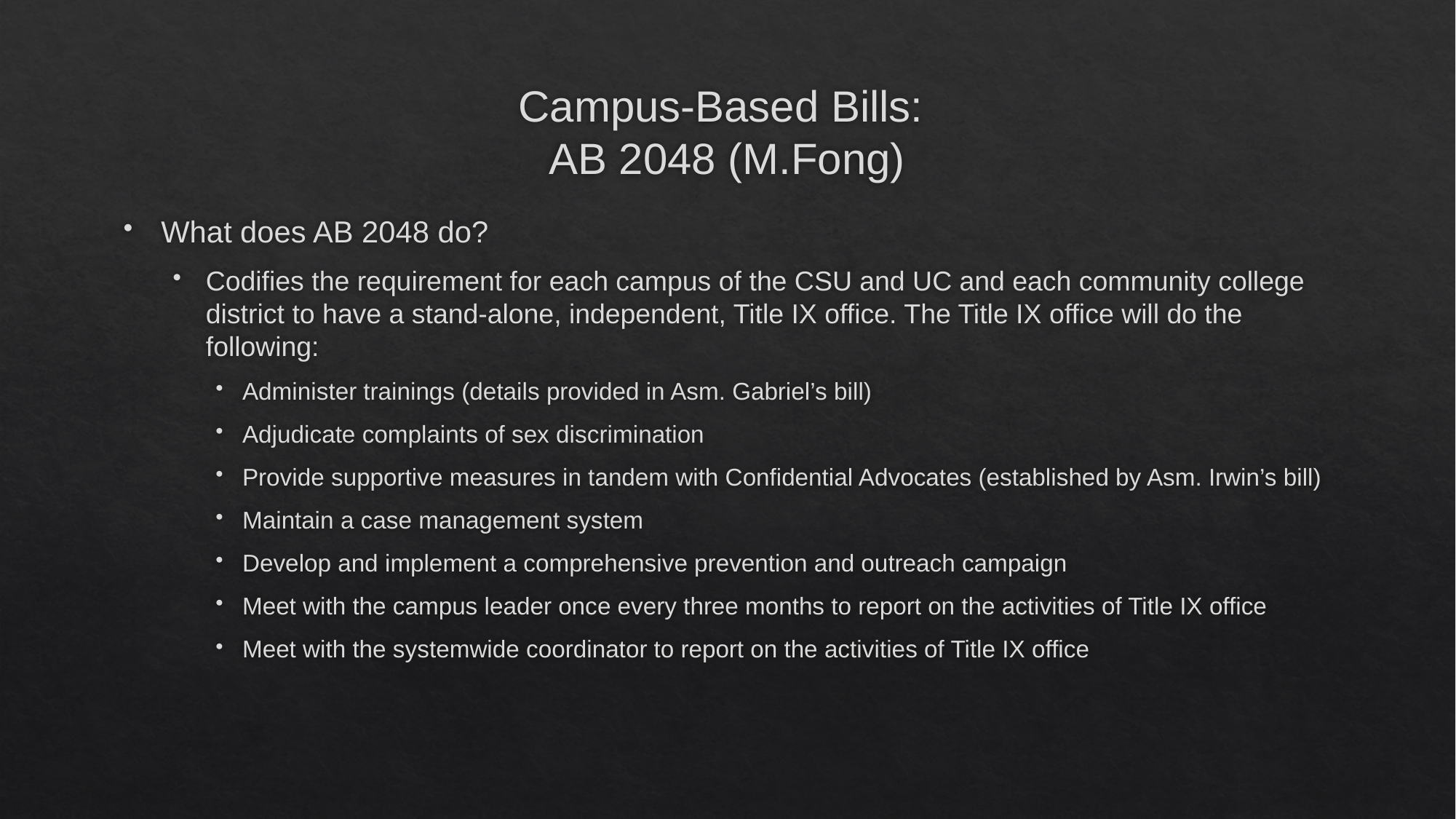

# Campus-Based Bills: AB 2048 (M.Fong)
What does AB 2048 do?
Codifies the requirement for each campus of the CSU and UC and each community college district to have a stand-alone, independent, Title IX office. The Title IX office will do the following:
Administer trainings (details provided in Asm. Gabriel’s bill)
Adjudicate complaints of sex discrimination
Provide supportive measures in tandem with Confidential Advocates (established by Asm. Irwin’s bill)
Maintain a case management system
Develop and implement a comprehensive prevention and outreach campaign
Meet with the campus leader once every three months to report on the activities of Title IX office
Meet with the systemwide coordinator to report on the activities of Title IX office